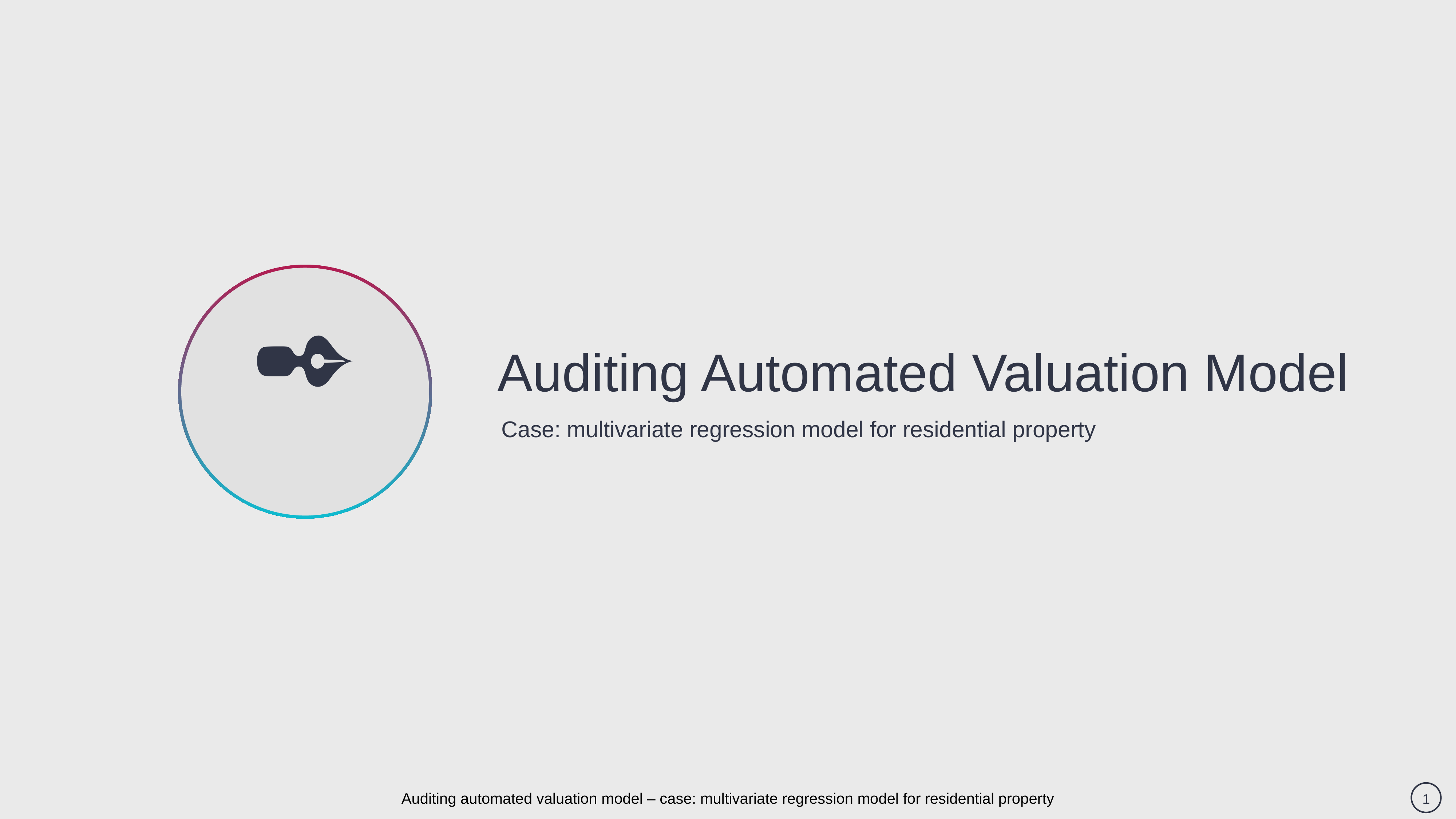

✒
Auditing Automated Valuation Model
Case: multivariate regression model for residential property
1